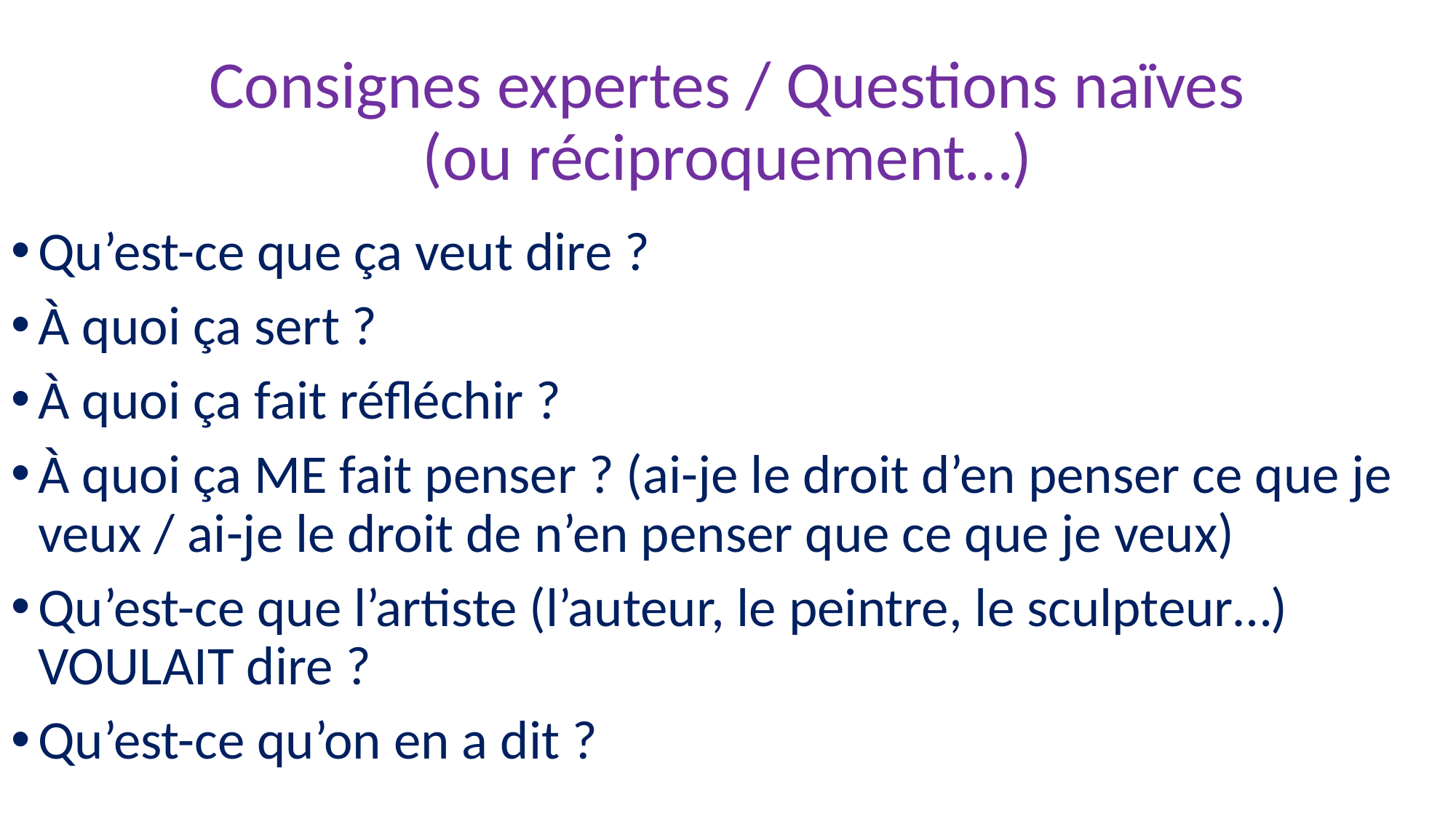

# Consignes expertes / Questions naïves (ou réciproquement…)
Qu’est-ce que ça veut dire ?
À quoi ça sert ?
À quoi ça fait réfléchir ?
À quoi ça ME fait penser ? (ai-je le droit d’en penser ce que je veux / ai-je le droit de n’en penser que ce que je veux)
Qu’est-ce que l’artiste (l’auteur, le peintre, le sculpteur…) VOULAIT dire ?
Qu’est-ce qu’on en a dit ?